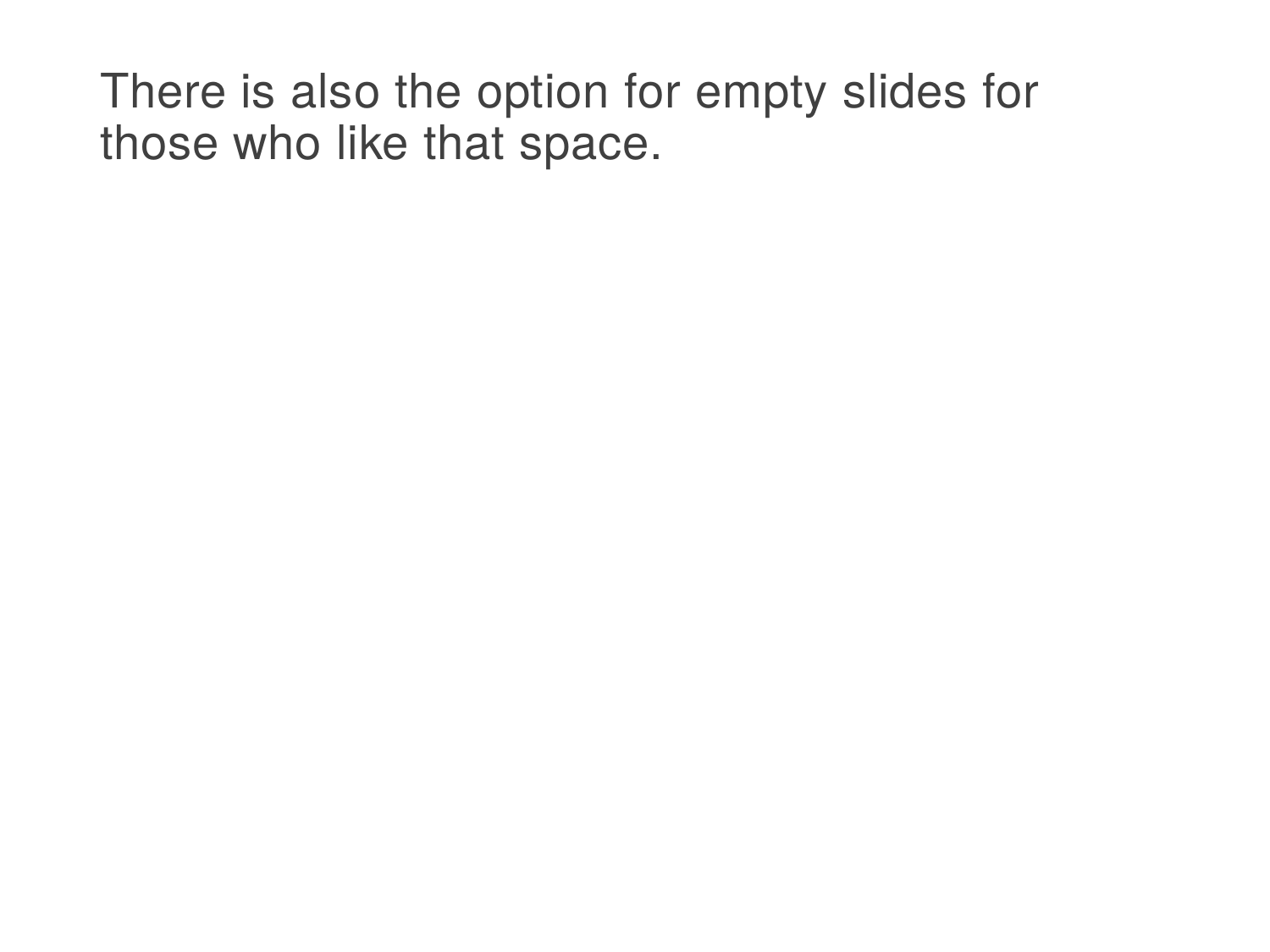

# There is also the option for empty slides for those who like that space.